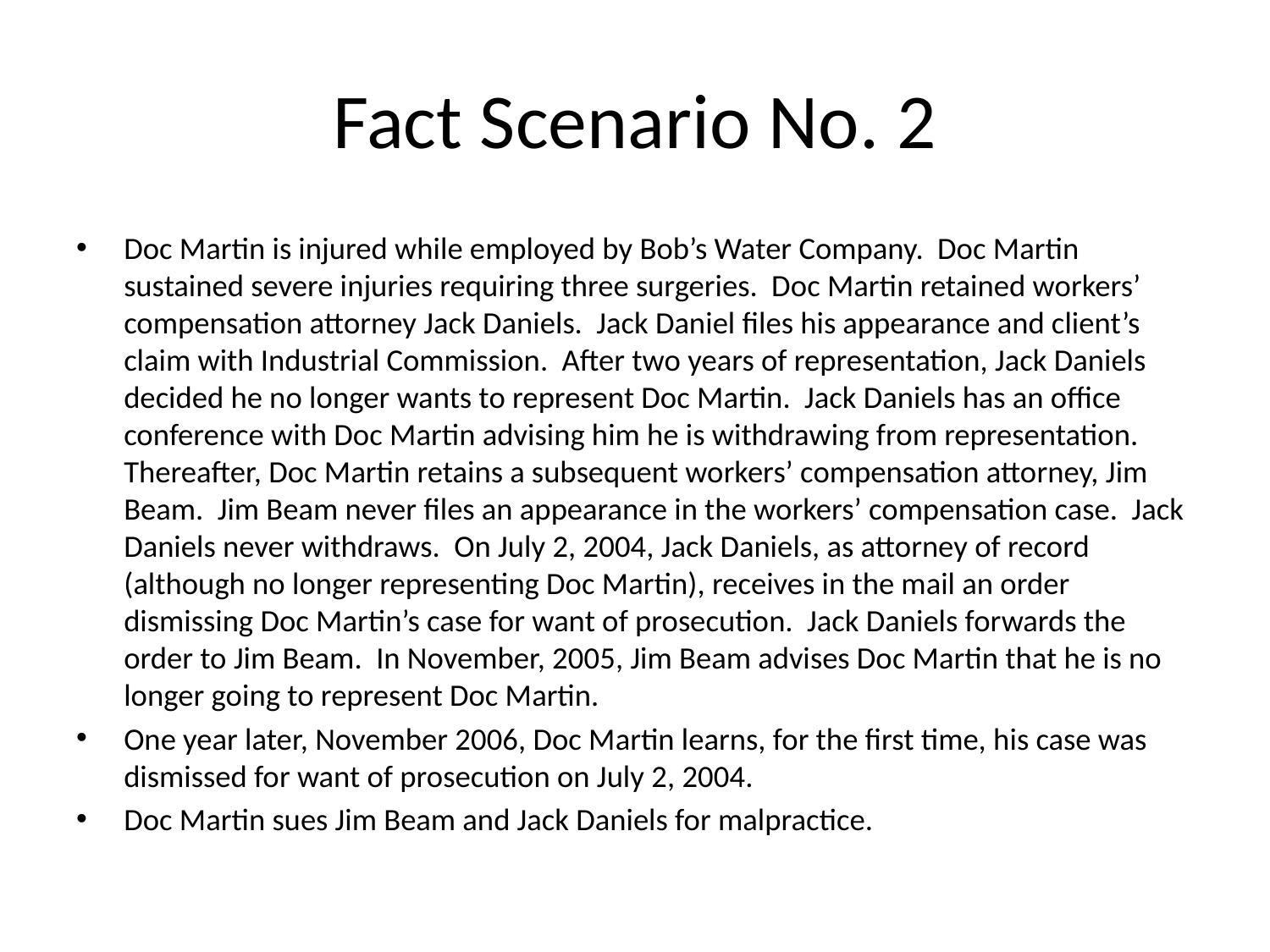

# Fact Scenario No. 2
Doc Martin is injured while employed by Bob’s Water Company.  Doc Martin sustained severe injuries requiring three surgeries.  Doc Martin retained workers’ compensation attorney Jack Daniels.  Jack Daniel files his appearance and client’s claim with Industrial Commission.  After two years of representation, Jack Daniels decided he no longer wants to represent Doc Martin.  Jack Daniels has an office conference with Doc Martin advising him he is withdrawing from representation.  Thereafter, Doc Martin retains a subsequent workers’ compensation attorney, Jim Beam.  Jim Beam never files an appearance in the workers’ compensation case.  Jack Daniels never withdraws.  On July 2, 2004, Jack Daniels, as attorney of record (although no longer representing Doc Martin), receives in the mail an order dismissing Doc Martin’s case for want of prosecution.  Jack Daniels forwards the order to Jim Beam.  In November, 2005, Jim Beam advises Doc Martin that he is no longer going to represent Doc Martin.
One year later, November 2006, Doc Martin learns, for the first time, his case was dismissed for want of prosecution on July 2, 2004.
Doc Martin sues Jim Beam and Jack Daniels for malpractice.